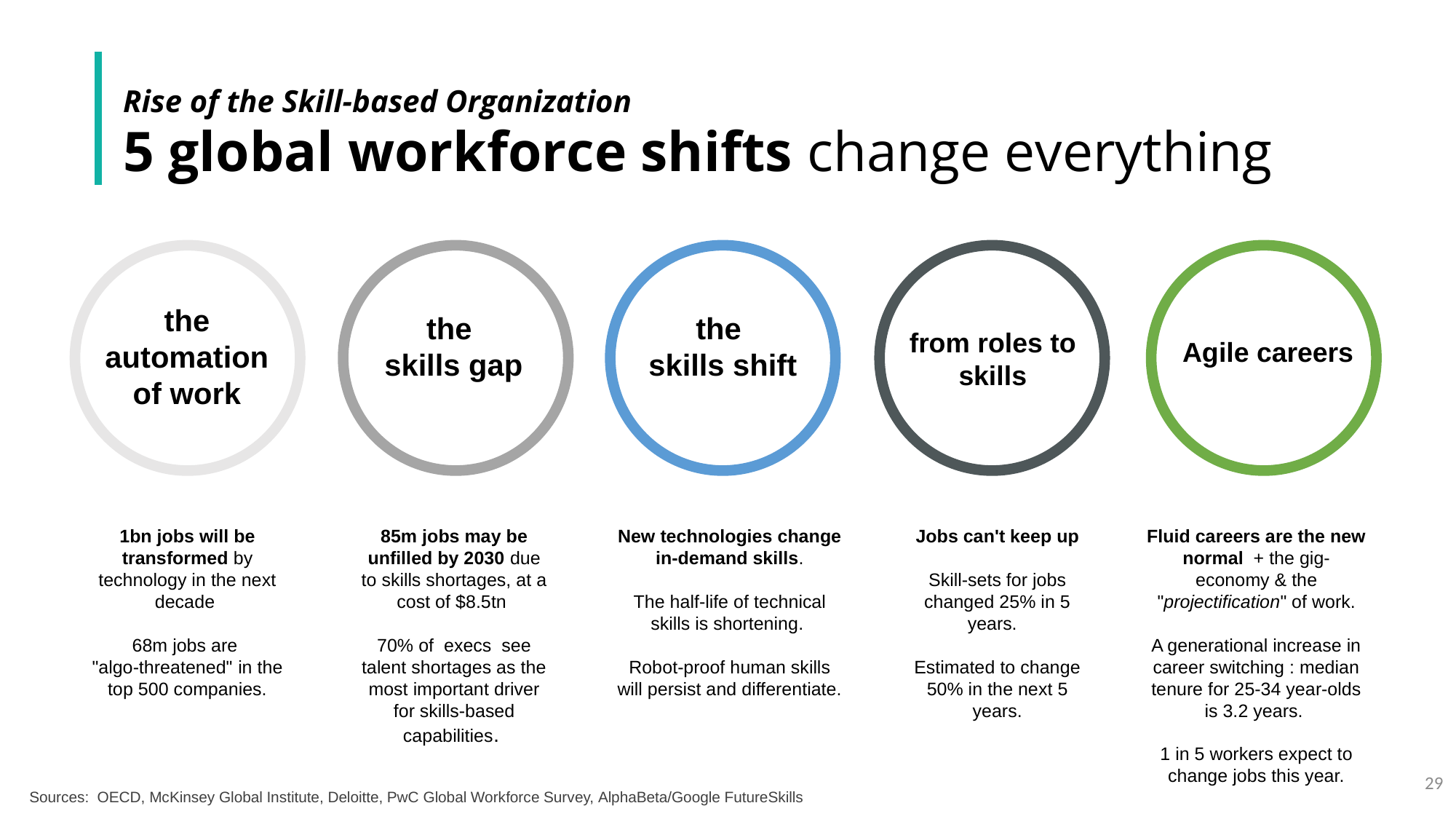

# Rise of the Skill-based Organization  5 global workforce shifts change everything

the automation of work
the
 skills gap
the
 skills shift
from roles to skills
Agile careers
1bn jobs will be transformed by technology in the next decade

68m jobs are
"algo-threatened" in the top 500 companies.

85m jobs may be unfilled by 2030 due to skills shortages, at a cost of $8.5tn

70% of  execs  see talent shortages as the most important driver for skills-based capabilities.
New technologies change in-demand skills.
The half-life of technical skills is shortening.

Robot-proof human skills will persist and differentiate.
Jobs can't keep up

Skill-sets for jobs changed 25% in 5 years.

Estimated to change 50% in the next 5 years.

Fluid careers are the new normal  + the gig-economy & the "projectification" of work.

A generational increase in career switching : median tenure for 25-34 year-olds is 3.2 years.

1 in 5 workers expect to change jobs this year.
29
Sources:  OECD, McKinsey Global Institute, Deloitte, PwC Global Workforce Survey, AlphaBeta/Google FutureSkills